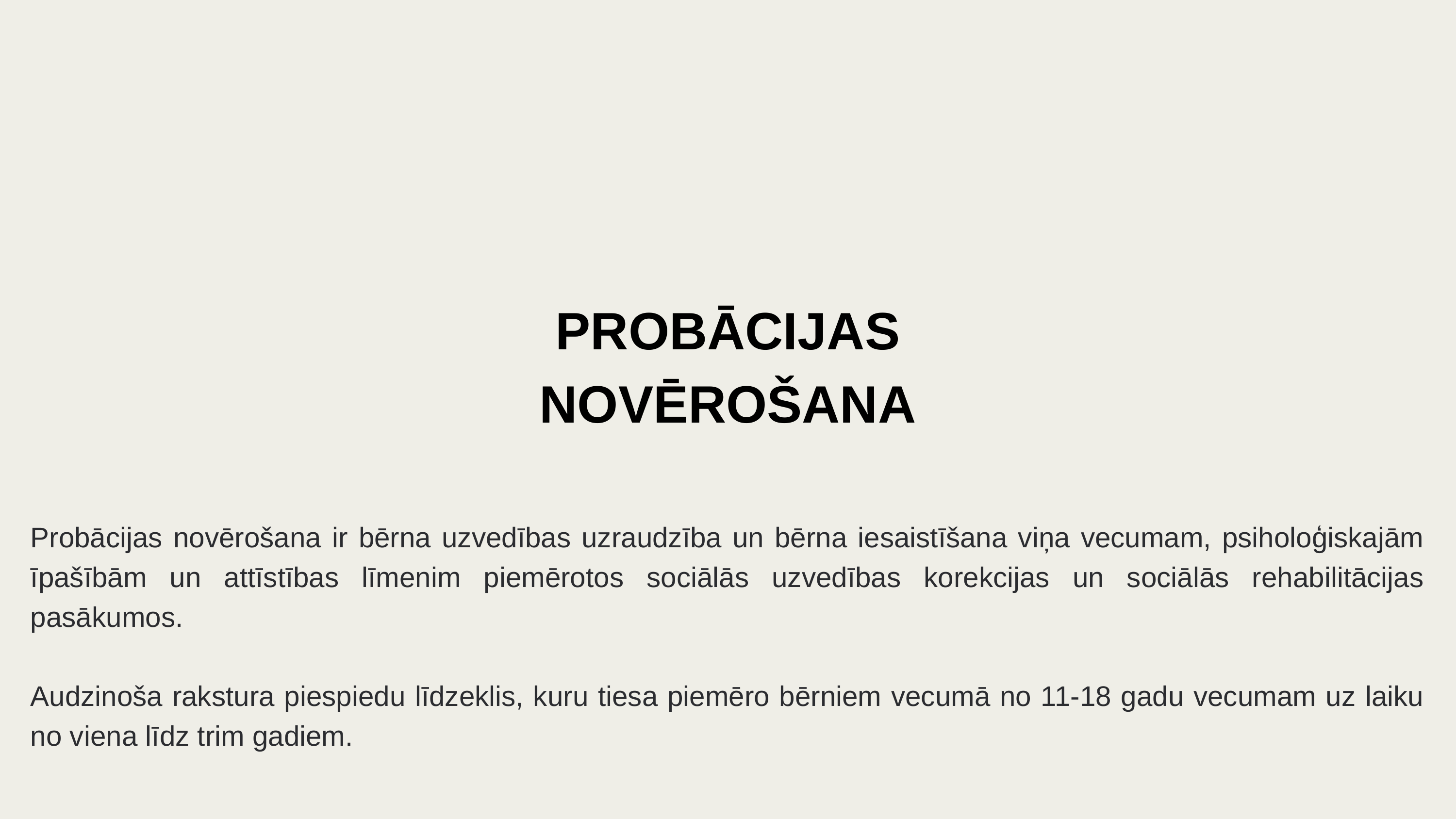

PROBĀCIJAS NOVĒROŠANA
Probācijas novērošana ir bērna uzvedības uzraudzība un bērna iesaistīšana viņa vecumam, psiholoģiskajām īpašībām un attīstības līmenim piemērotos sociālās uzvedības korekcijas un sociālās rehabilitācijas pasākumos.

Audzinoša rakstura piespiedu līdzeklis, kuru tiesa piemēro bērniem vecumā no 11-18 gadu vecumam uz laiku no viena līdz trim gadiem.